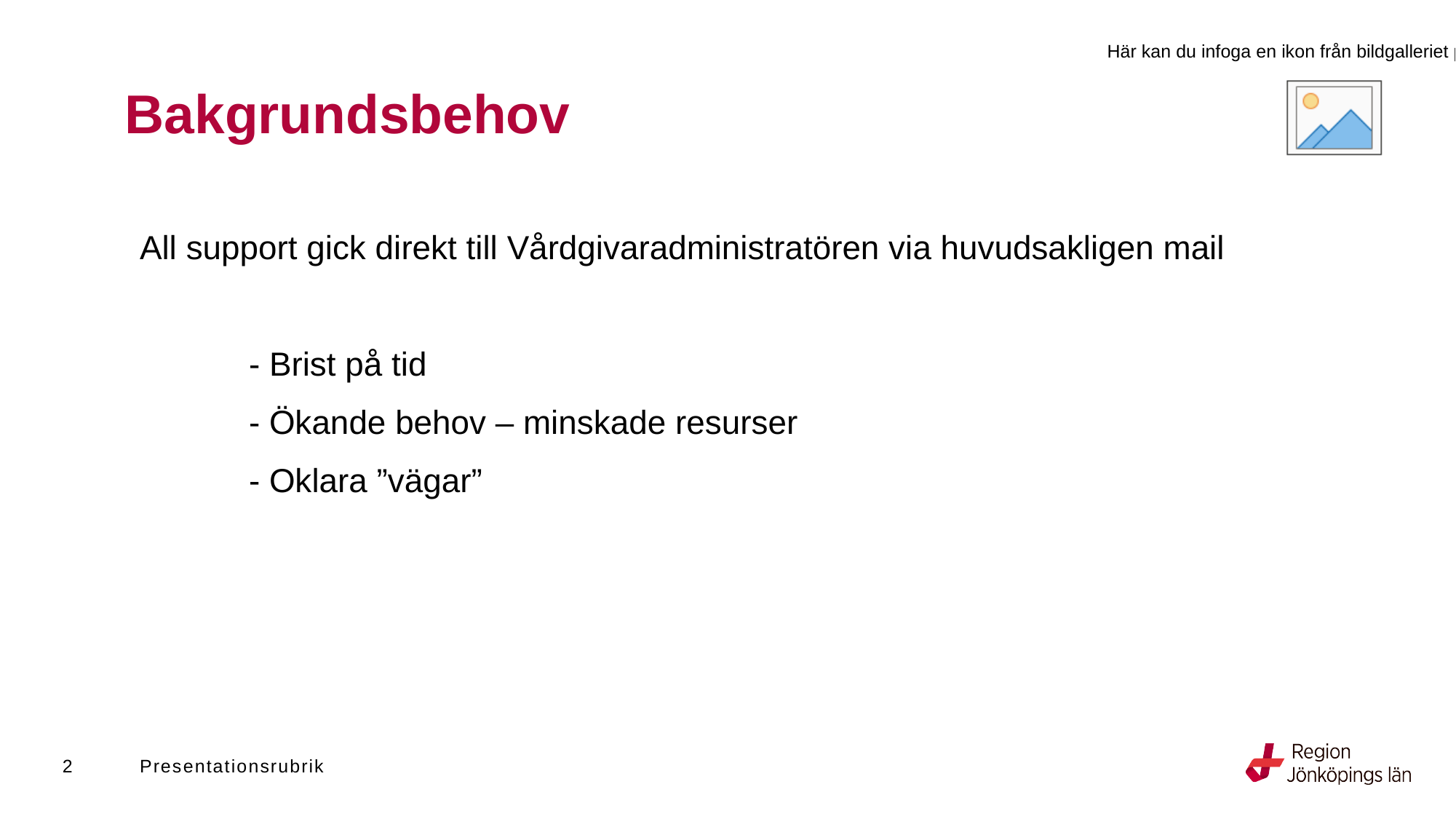

# Bakgrundsbehov

All support gick direkt till Vårdgivaradministratören via huvudsakligen mail

	- Brist på tid
	- Ökande behov – minskade resurser
	- Oklara ”vägar”

2
Presentationsrubrik